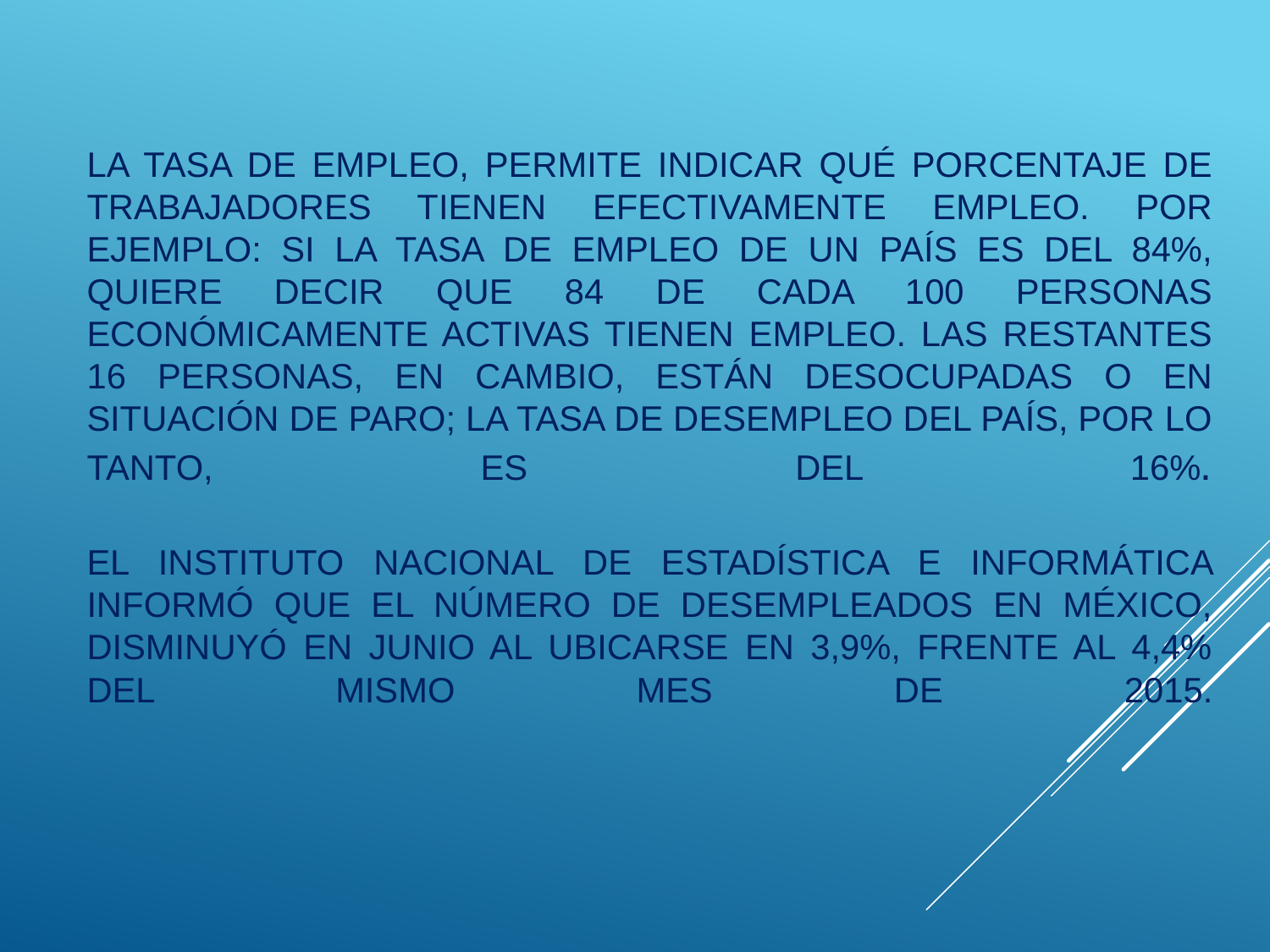

# La tasa de empleo, permite indicar qué porcentaje de trabajadores tienen efectivamente empleo. Por ejemplo: si la tasa de empleo de un país es del 84%, quiere decir que 84 de cada 100 personas económicamente activas tienen empleo. Las restantes 16 personas, en cambio, están desocupadas o en situación de paro; la tasa de desempleo del país, por lo tanto, es del 16%. El Instituto Nacional de Estadística e Informática informó que el número de desempleados en México, disminuyó en junio al ubicarse en 3,9%, frente al 4,4% del mismo mes de 2015.